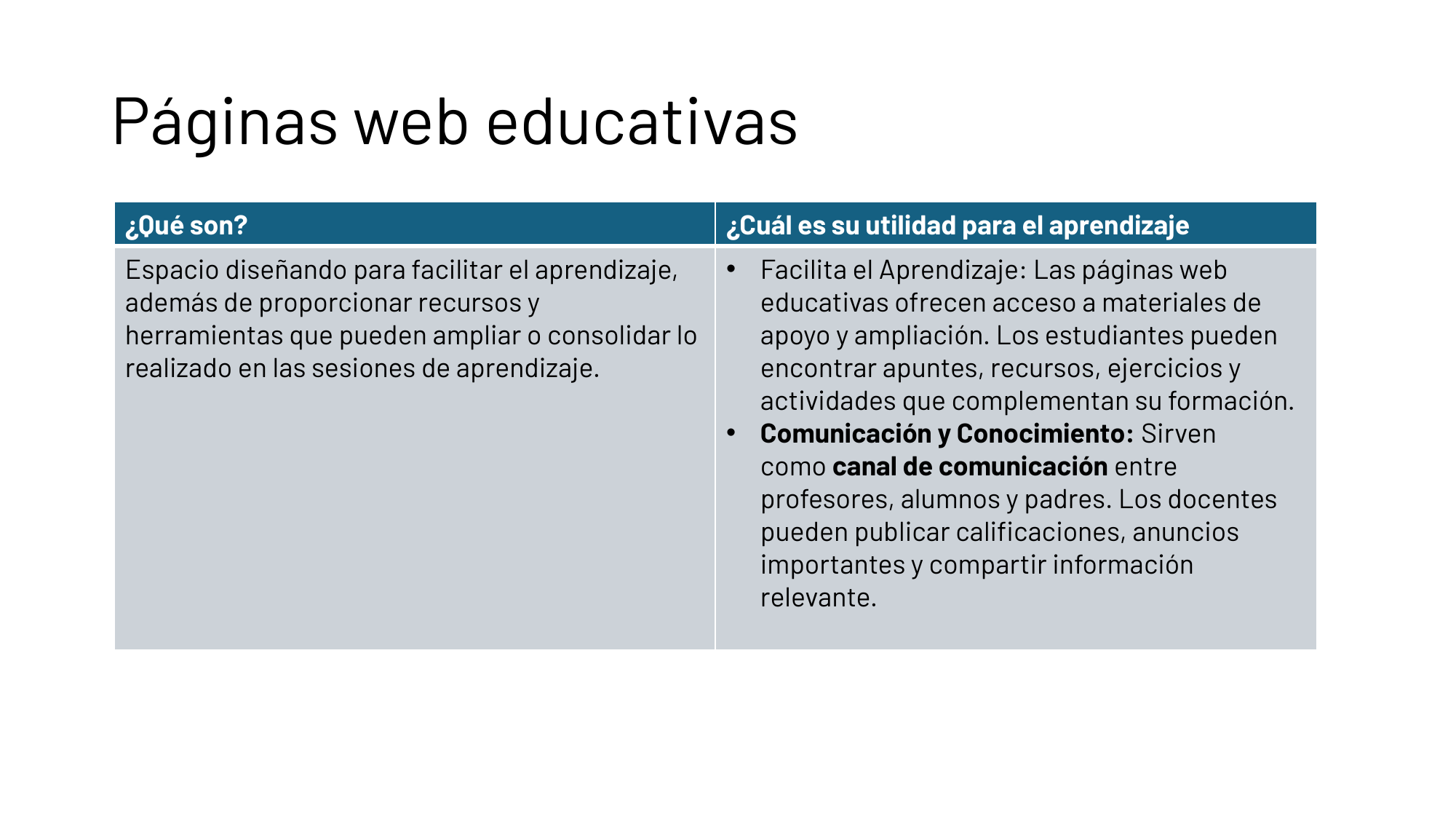

# Páginas web educativas
| ¿Qué son? | ¿Cuál es su utilidad para el aprendizaje |
| --- | --- |
| Espacio diseñando para facilitar el aprendizaje, además de proporcionar recursos y herramientas que pueden ampliar o consolidar lo realizado en las sesiones de aprendizaje. | Facilita el Aprendizaje: Las páginas web educativas ofrecen acceso a materiales de apoyo y ampliación. Los estudiantes pueden encontrar apuntes, recursos, ejercicios y actividades que complementan su formación. Comunicación y Conocimiento: Sirven como canal de comunicación entre profesores, alumnos y padres. Los docentes pueden publicar calificaciones, anuncios importantes y compartir información relevante. |